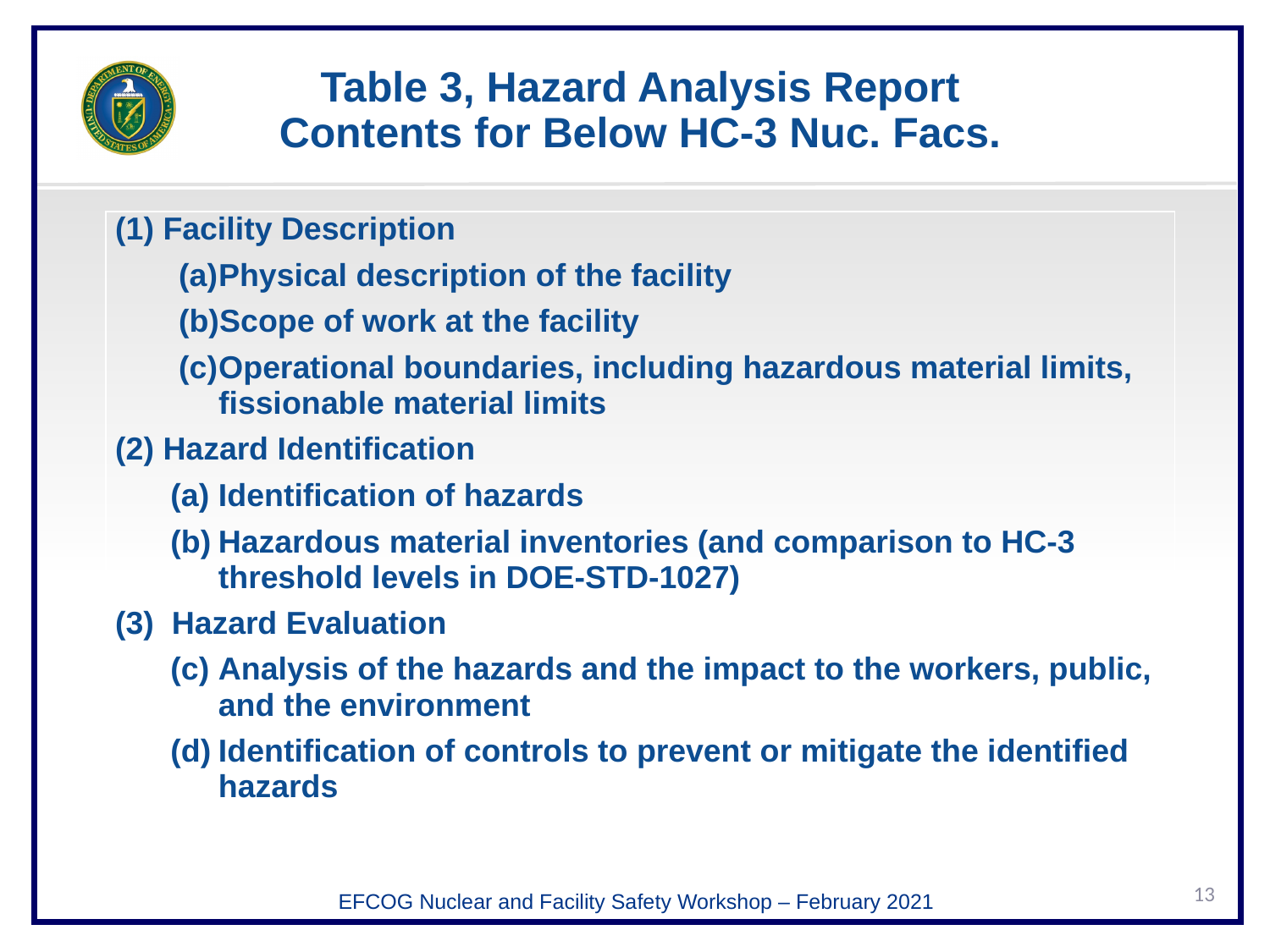

# Table 3, Hazard Analysis Report Contents for Below HC-3 Nuc. Facs.
| Facility Description Physical description of the facility Scope of work at the facility Operational boundaries, including hazardous material limits, fissionable material limits Hazard Identification Identification of hazards Hazardous material inventories (and comparison to HC-3 threshold levels in DOE-STD-1027) (3) Hazard Evaluation Analysis of the hazards and the impact to the workers, public, and the environment Identification of controls to prevent or mitigate the identified hazards |
| --- |
|  |

13